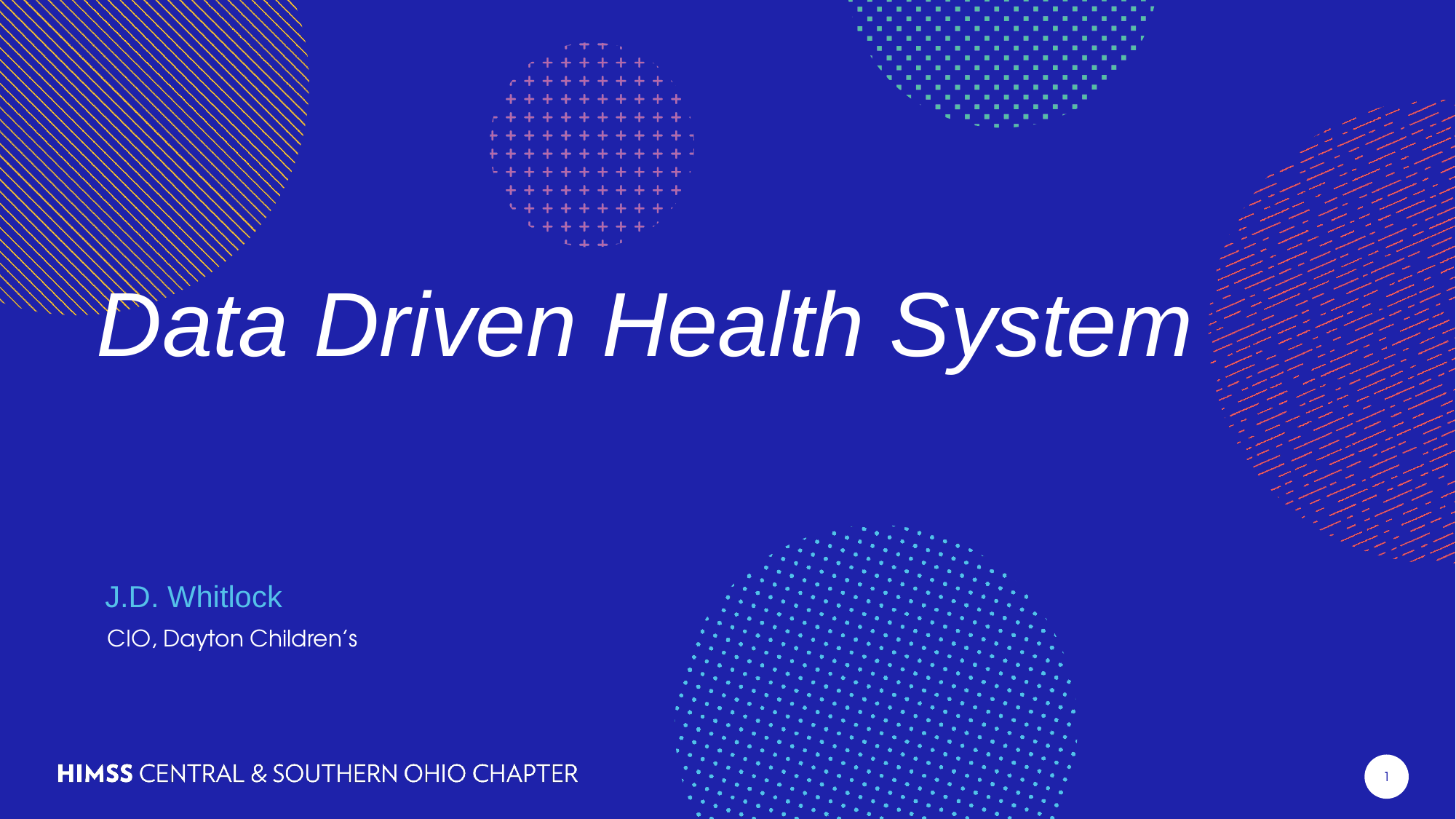

Data Driven Health System
J.D. Whitlock
CIO, Dayton Children’s
1
1